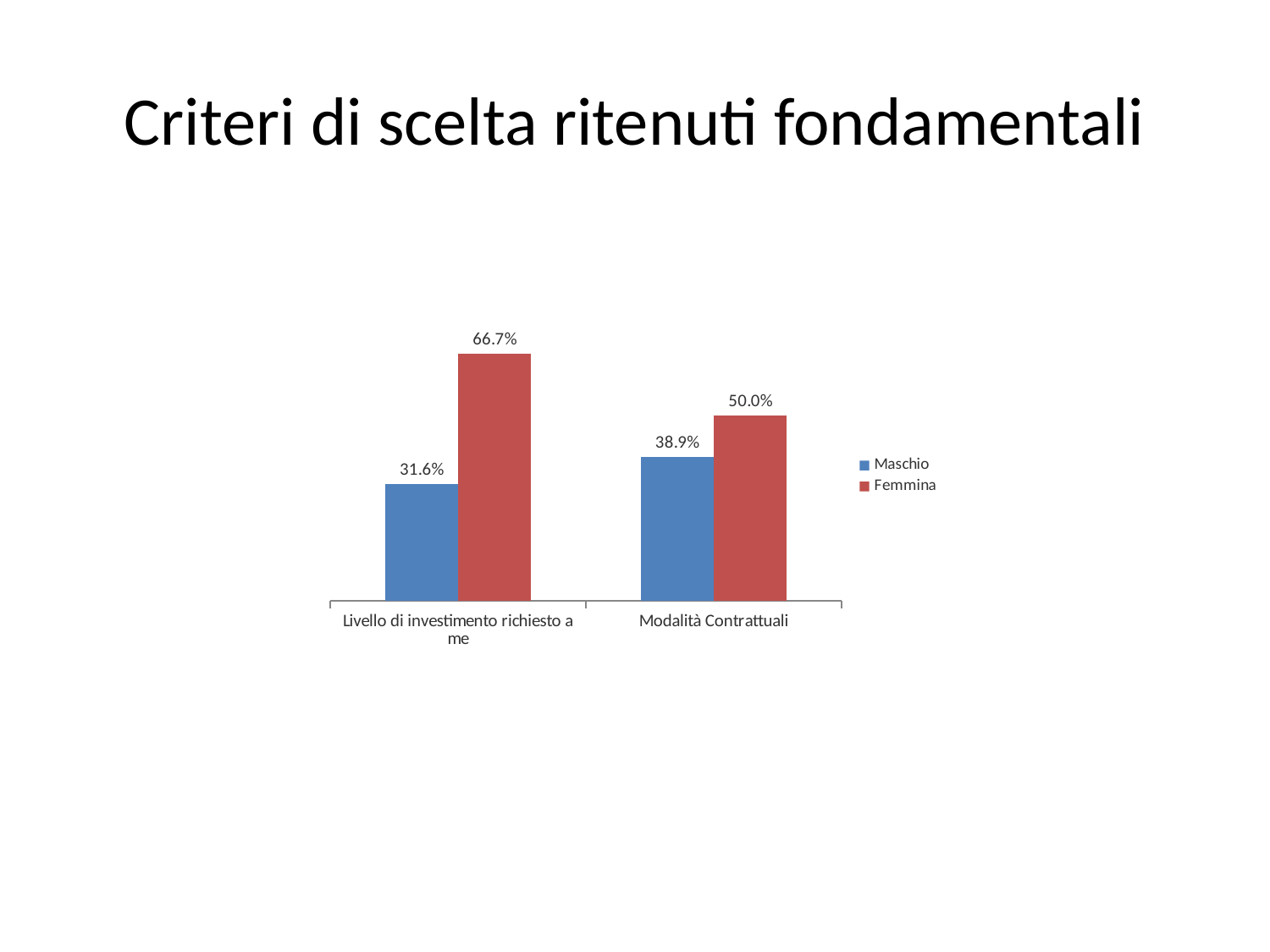

# Criteri di scelta ritenuti fondamentali

### Chart

| Category | Maschio | Femmina |
|---|---|---|
| Livello di investimento richiesto a me | 0.3157894736842105 | 0.6666666666666666 |
| Modalità Contrattuali | 0.3888888888888889 | 0.5 |